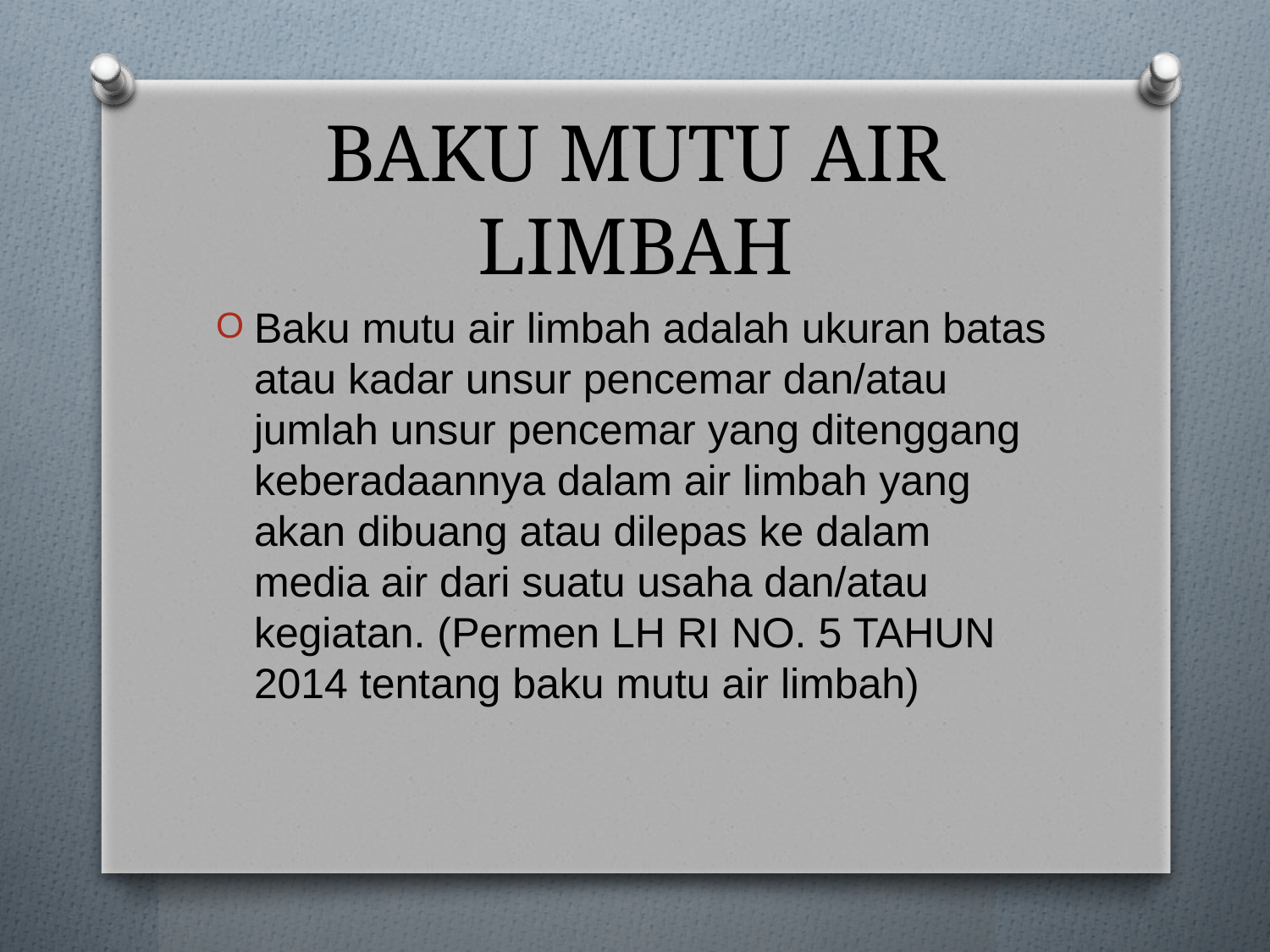

# BAKU MUTU AIR LIMBAH
Baku mutu air limbah adalah ukuran batas atau kadar unsur pencemar dan/atau jumlah unsur pencemar yang ditenggang keberadaannya dalam air limbah yang akan dibuang atau dilepas ke dalam media air dari suatu usaha dan/atau kegiatan. (Permen LH RI NO. 5 TAHUN 2014 tentang baku mutu air limbah)